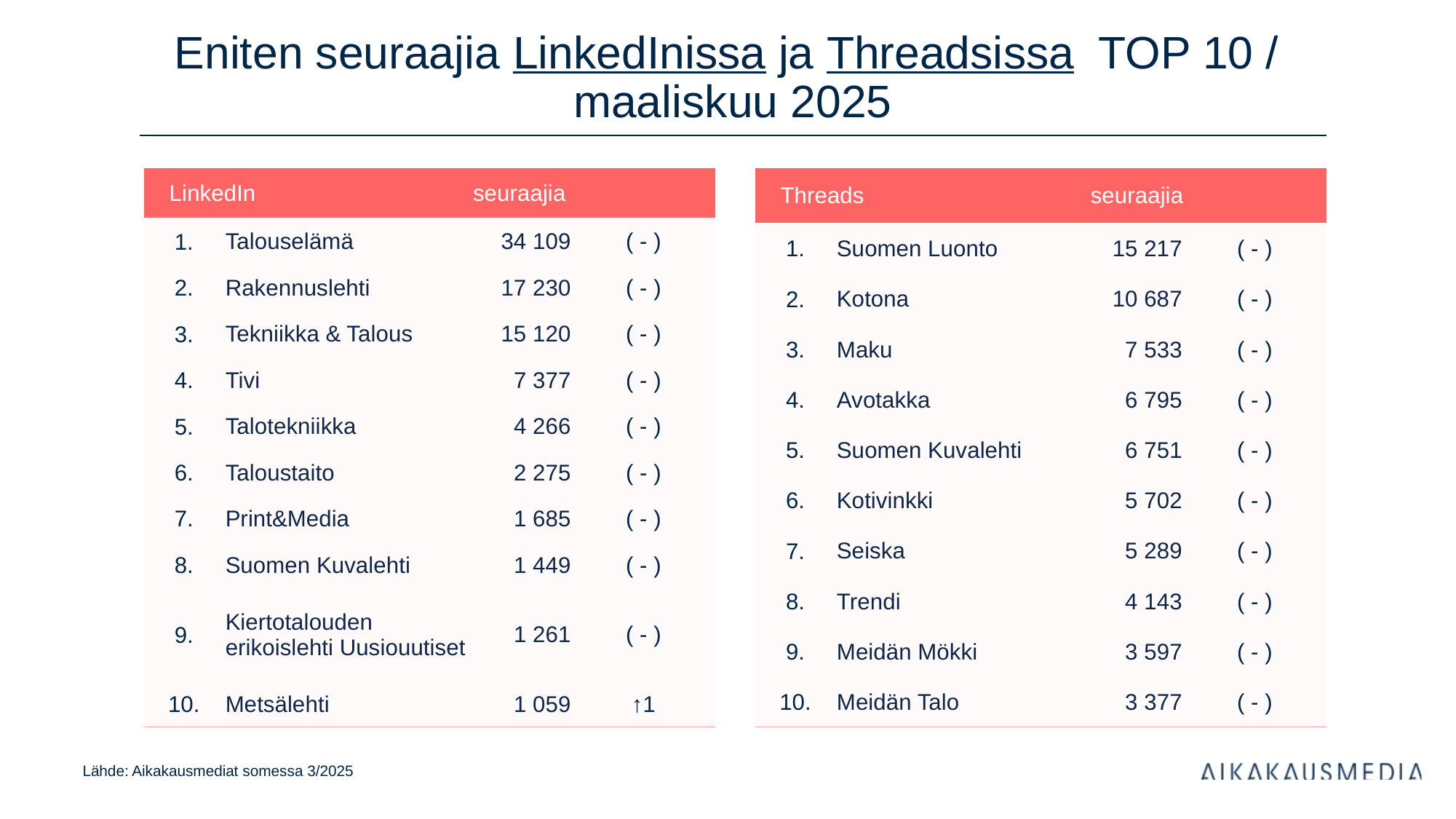

# Eniten seuraajia LinkedInissa ja Threadsissa  TOP 10 / maaliskuu 2025
| Threads |  | seuraajia |  |
| --- | --- | --- | --- |
| 1. | Suomen Luonto | 15 217 | ( - ) |
| 2. | Kotona | 10 687 | ( - ) |
| 3. | Maku | 7 533 | ( - ) |
| 4. | Avotakka | 6 795 | ( - ) |
| 5. | Suomen Kuvalehti | 6 751 | ( - ) |
| 6. | Kotivinkki | 5 702 | ( - ) |
| 7. | Seiska | 5 289 | ( - ) |
| 8. | Trendi | 4 143 | ( - ) |
| 9. | Meidän Mökki | 3 597 | ( - ) |
| 10. | Meidän Talo | 3 377 | ( - ) |
| LinkedIn |  | seuraajia |  |
| --- | --- | --- | --- |
| 1. | Talouselämä | 34 109 | ( - ) |
| 2. | Rakennuslehti | 17 230 | ( - ) |
| 3. | Tekniikka & Talous | 15 120 | ( - ) |
| 4. | Tivi | 7 377 | ( - ) |
| 5. | Talotekniikka | 4 266 | ( - ) |
| 6. | Taloustaito | 2 275 | ( - ) |
| 7. | Print&Media | 1 685 | ( - ) |
| 8. | Suomen Kuvalehti | 1 449 | ( - ) |
| 9. | Kiertotalouden erikoislehti Uusiouutiset | 1 261 | ( - ) |
| 10. | Metsälehti | 1 059 | ↑1 |